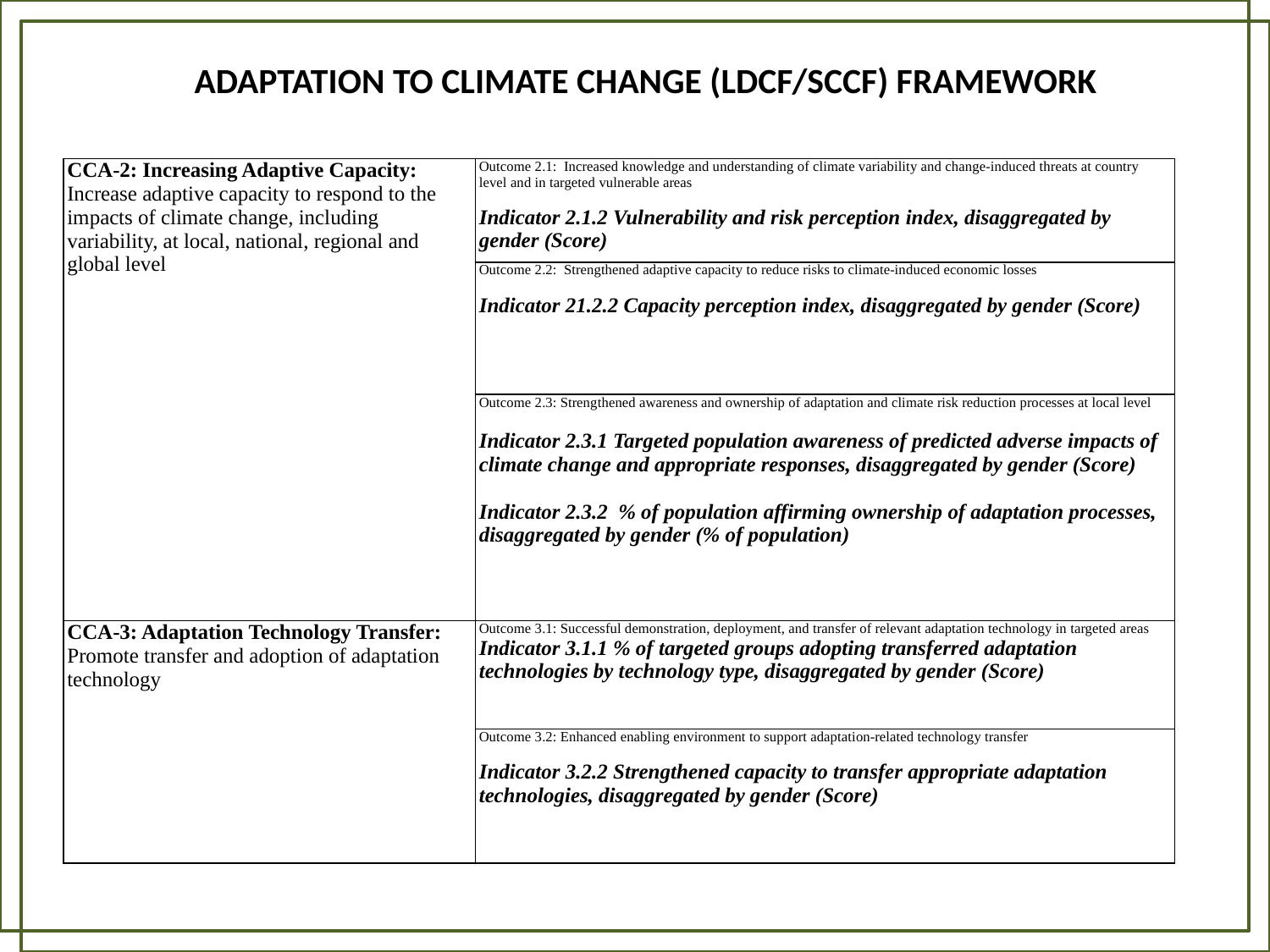

# ADAPTATION TO CLIMATE CHANGE (LDCF/SCCF) FRAMEWORK

| CCA-2: Increasing Adaptive Capacity: Increase adaptive capacity to respond to the impacts of climate change, including variability, at local, national, regional and global level | Outcome 2.1: Increased knowledge and understanding of climate variability and change-induced threats at country level and in targeted vulnerable areas Indicator 2.1.2 Vulnerability and risk perception index, disaggregated by gender (Score) |
| --- | --- |
|  | Outcome 2.2: Strengthened adaptive capacity to reduce risks to climate-induced economic losses Indicator 21.2.2 Capacity perception index, disaggregated by gender (Score) |
|  | Outcome 2.3: Strengthened awareness and ownership of adaptation and climate risk reduction processes at local level Indicator 2.3.1 Targeted population awareness of predicted adverse impacts of climate change and appropriate responses, disaggregated by gender (Score) Indicator 2.3.2 % of population affirming ownership of adaptation processes, disaggregated by gender (% of population) |
| CCA-3: Adaptation Technology Transfer: Promote transfer and adoption of adaptation technology | Outcome 3.1: Successful demonstration, deployment, and transfer of relevant adaptation technology in targeted areas Indicator 3.1.1 % of targeted groups adopting transferred adaptation technologies by technology type, disaggregated by gender (Score) |
|  | Outcome 3.2: Enhanced enabling environment to support adaptation-related technology transfer Indicator 3.2.2 Strengthened capacity to transfer appropriate adaptation technologies, disaggregated by gender (Score) |